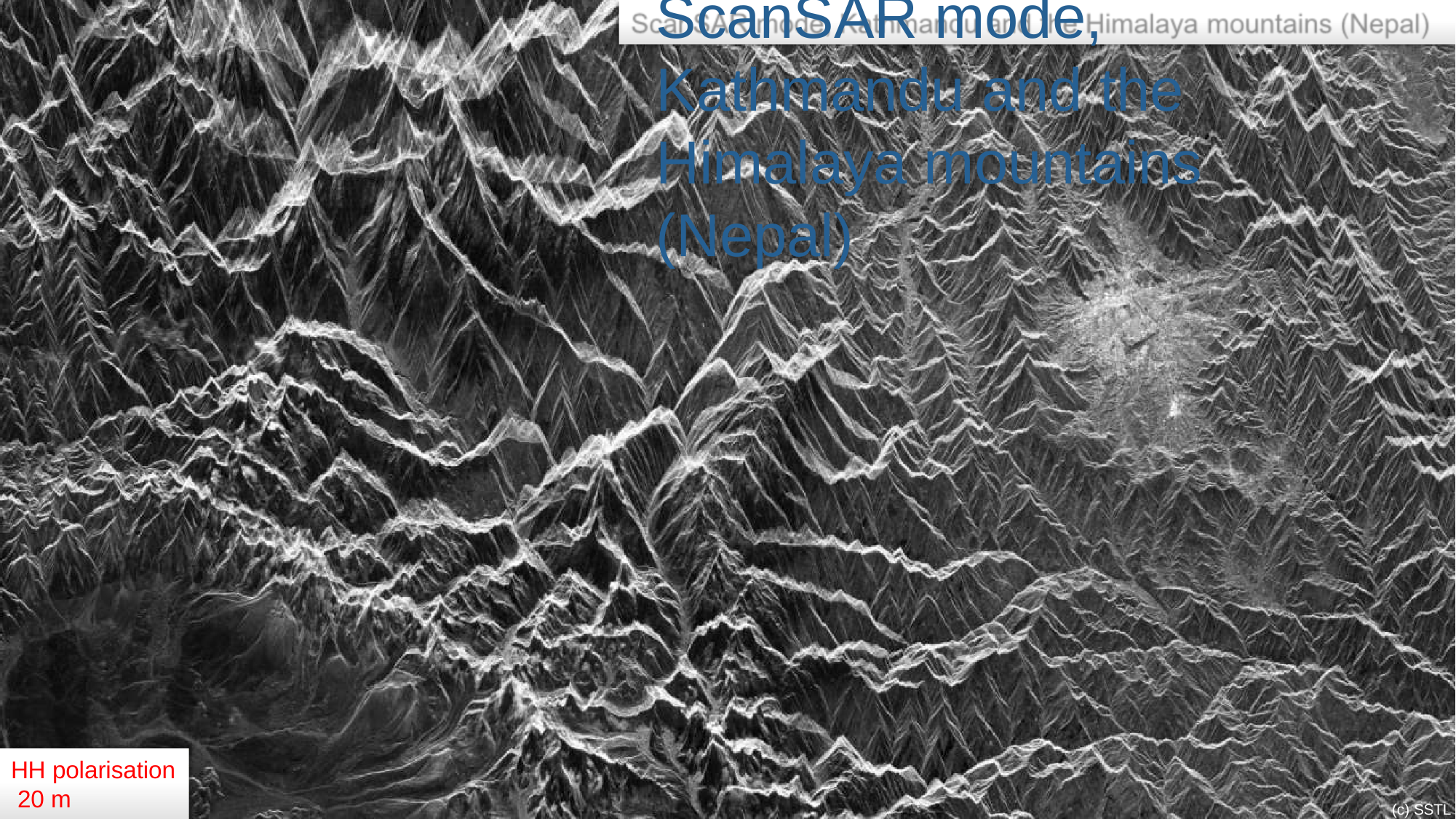

# ScanSAR mode, Kathmandu and the Himalaya mountains (Nepal)

HH polarisation  20 m
(c) SSTL